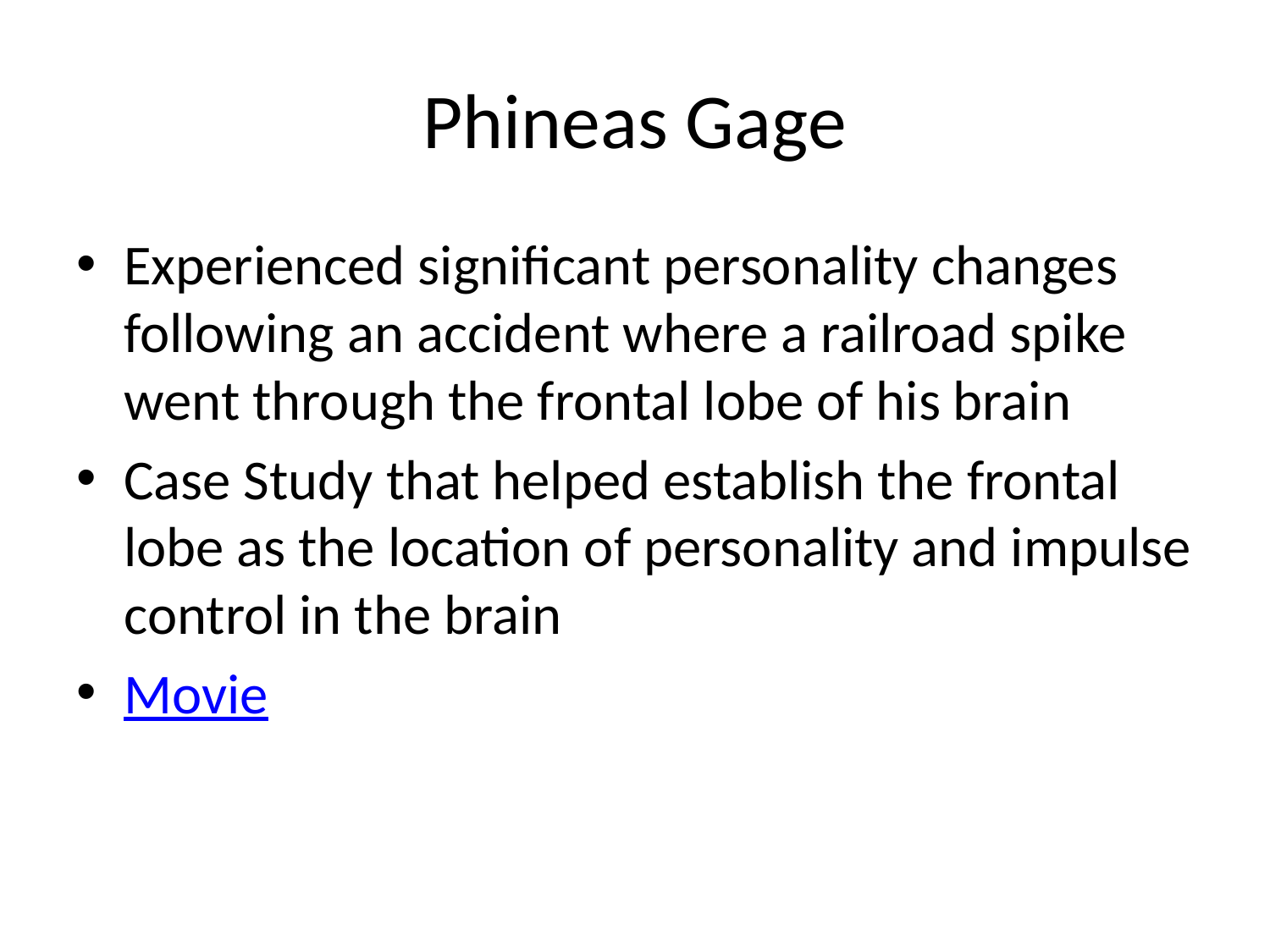

# Phineas Gage
Experienced significant personality changes following an accident where a railroad spike went through the frontal lobe of his brain
Case Study that helped establish the frontal lobe as the location of personality and impulse control in the brain
Movie